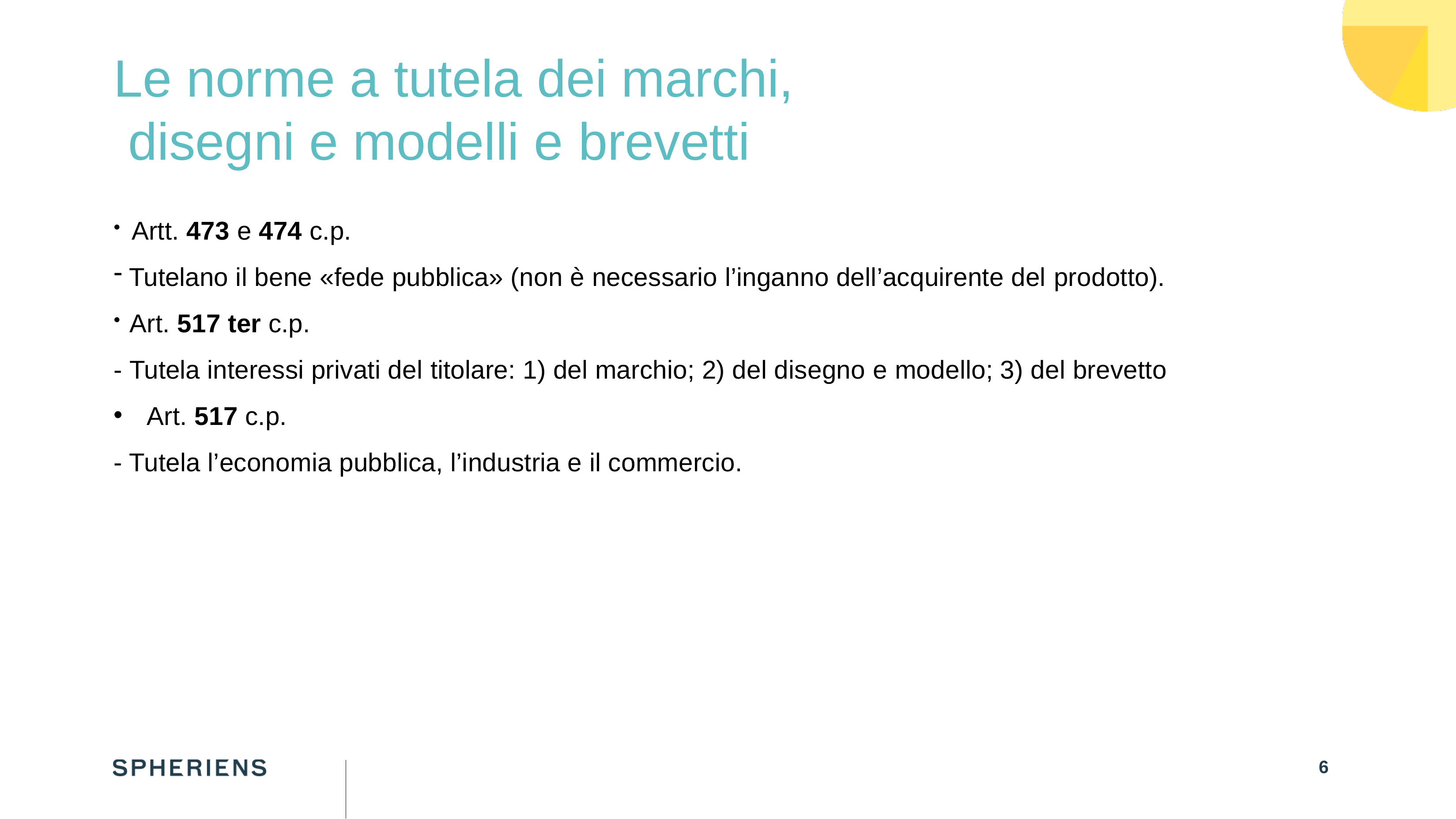

# Le norme a tutela dei marchi,  disegni e modelli e brevetti
Artt. 473 e 474 c.p.
Tutelano il bene «fede pubblica» (non è necessario l’inganno dell’acquirente del prodotto).
Art. 517 ter c.p.
- Tutela interessi privati del titolare: 1) del marchio; 2) del disegno e modello; 3) del brevetto
Art. 517 c.p.
- Tutela l’economia pubblica, l’industria e il commercio.
6